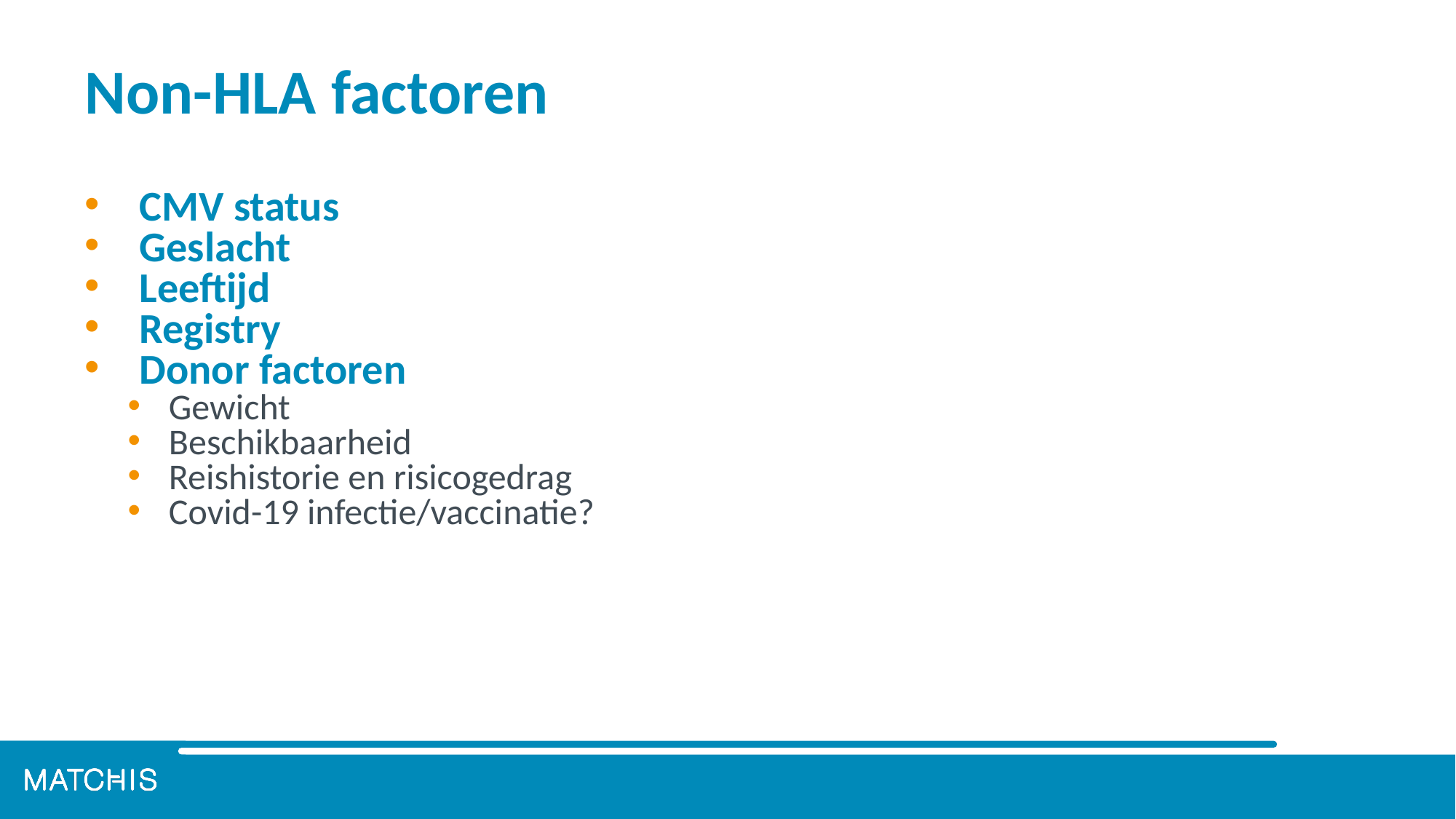

# Non-HLA factoren
CMV status
Geslacht
Leeftijd
Registry
Donor factoren
Gewicht
Beschikbaarheid
Reishistorie en risicogedrag
Covid-19 infectie/vaccinatie?